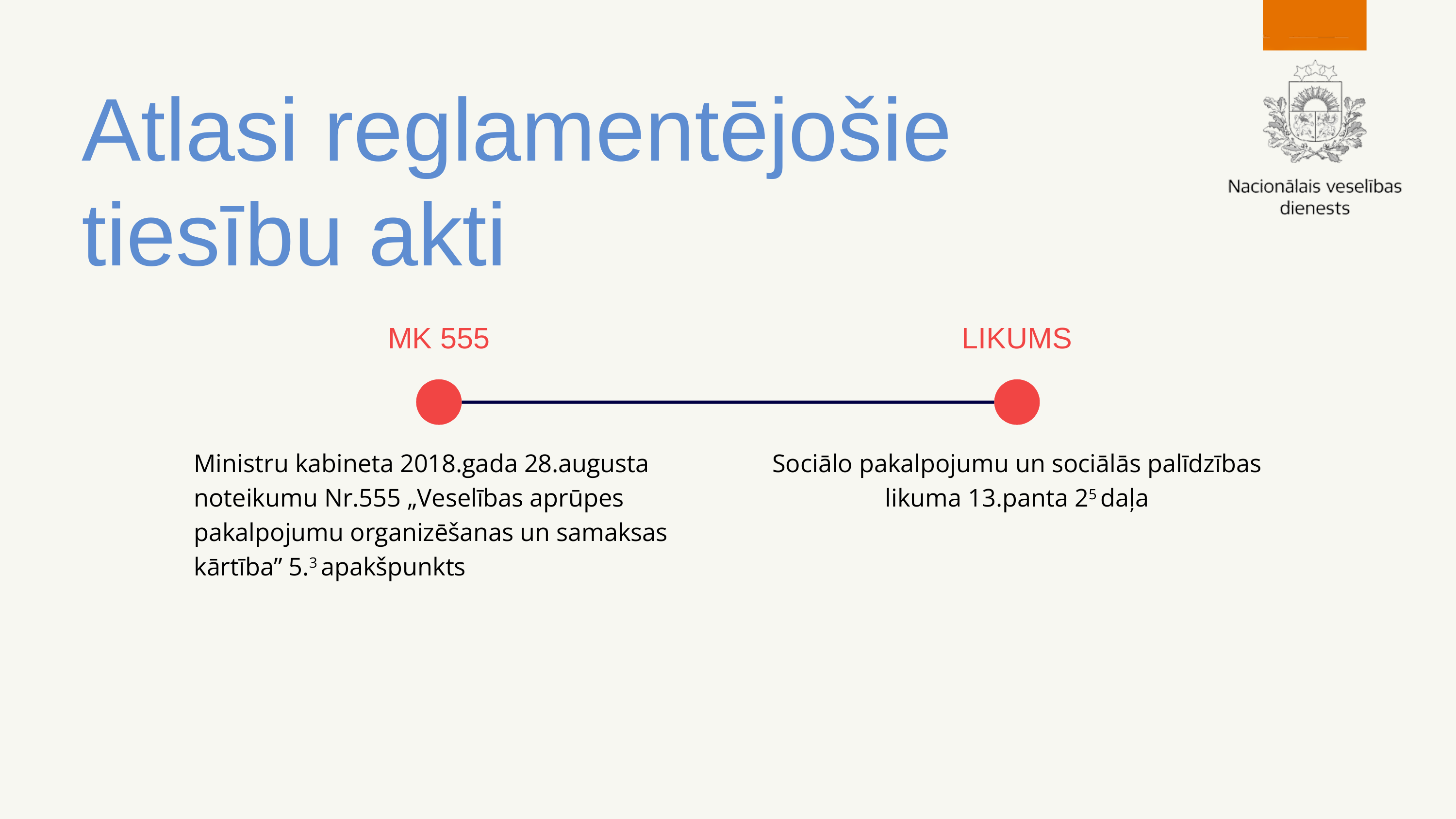

Atlasi reglamentējošie tiesību akti
MK 555
LIKUMS

Ministru kabineta 2018.gada 28.augusta noteikumu Nr.555 „Veselības aprūpes pakalpojumu organizēšanas un samaksas kārtība” 5.3 apakšpunkts
Sociālo pakalpojumu un sociālās palīdzības likuma 13.panta 25 daļa